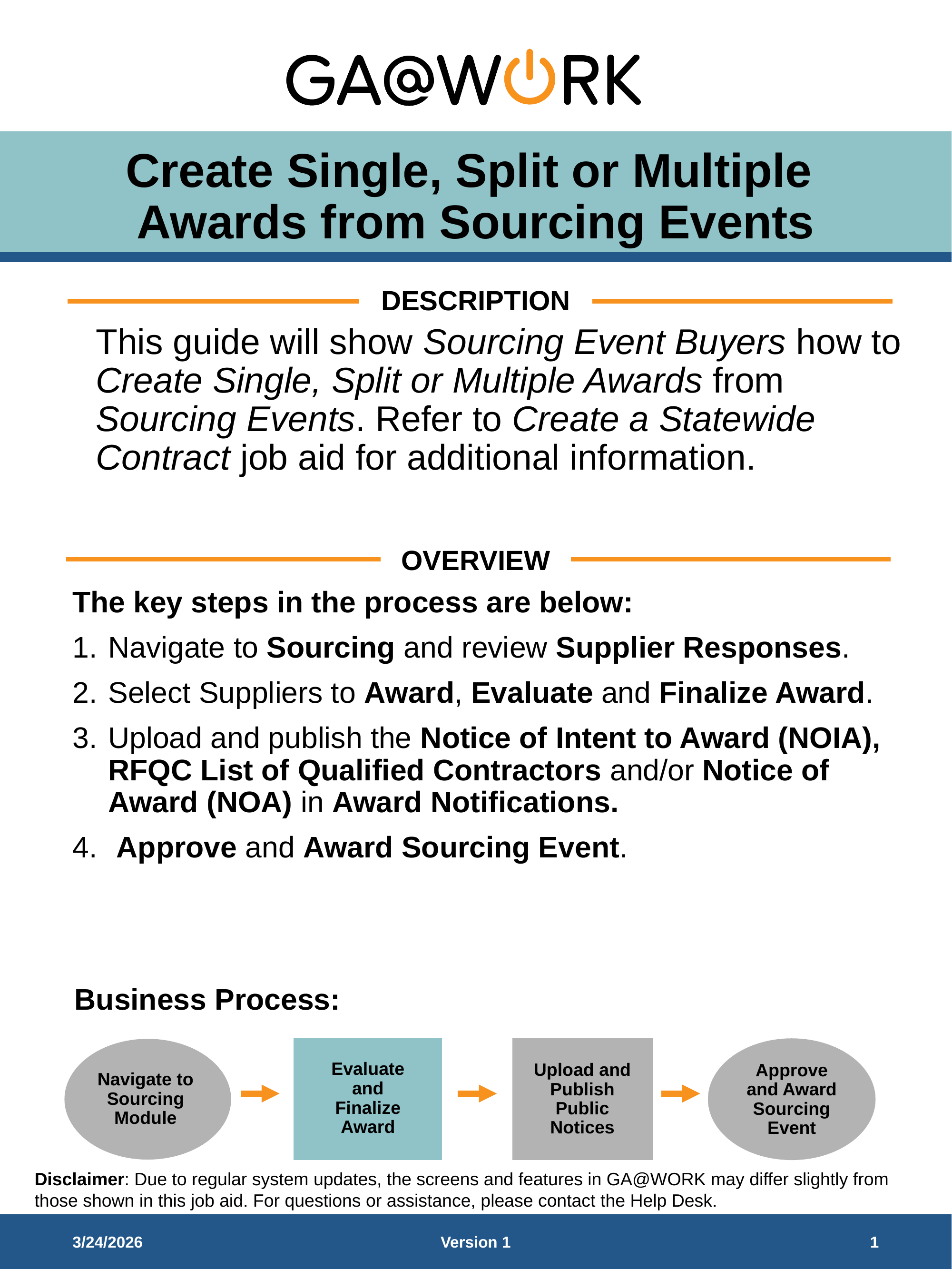

# Create Single, Split or Multiple Awards from Sourcing Events
DESCRIPTION
This guide will show Sourcing Event Buyers how to Create Single, Split or Multiple Awards from Sourcing Events. Refer to Create a Statewide Contract job aid for additional information.
OVERVIEW
The key steps in the process are below:
Navigate to Sourcing and review Supplier Responses.
Select Suppliers to Award, Evaluate and Finalize Award.
Upload and publish the Notice of Intent to Award (NOIA), RFQC List of Qualified Contractors and/or Notice of Award (NOA) in Award Notifications.
 Approve and Award Sourcing Event.

Business Process:
Evaluate and Finalize Award
Navigate to Sourcing Module
Upload and Publish Public Notices
Approve and Award Sourcing Event
3/24/2026
Version 1
1